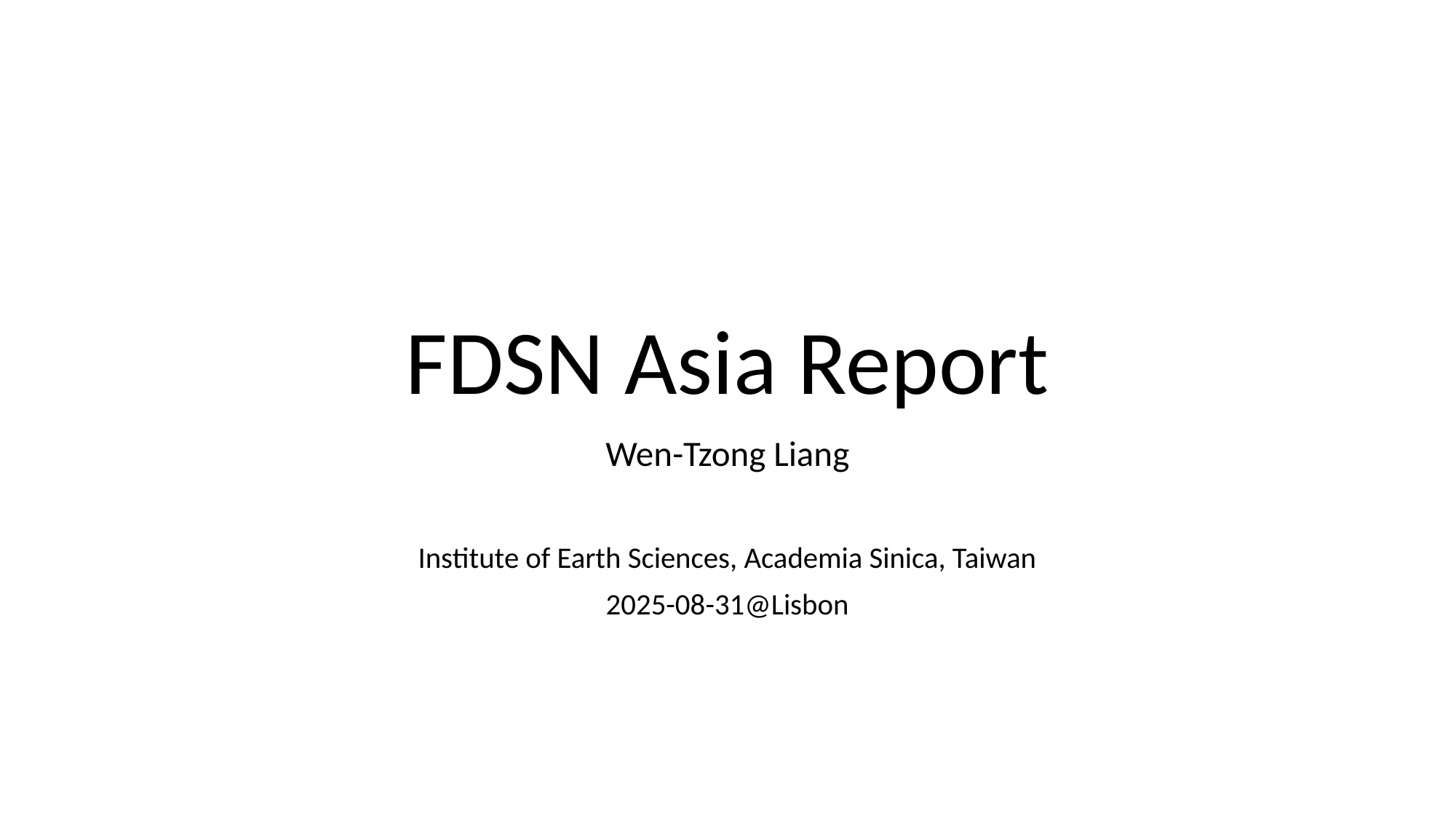

# FDSN Asia Report
Wen-Tzong Liang

Institute of Earth Sciences, Academia Sinica, Taiwan
2025-08-31@Lisbon